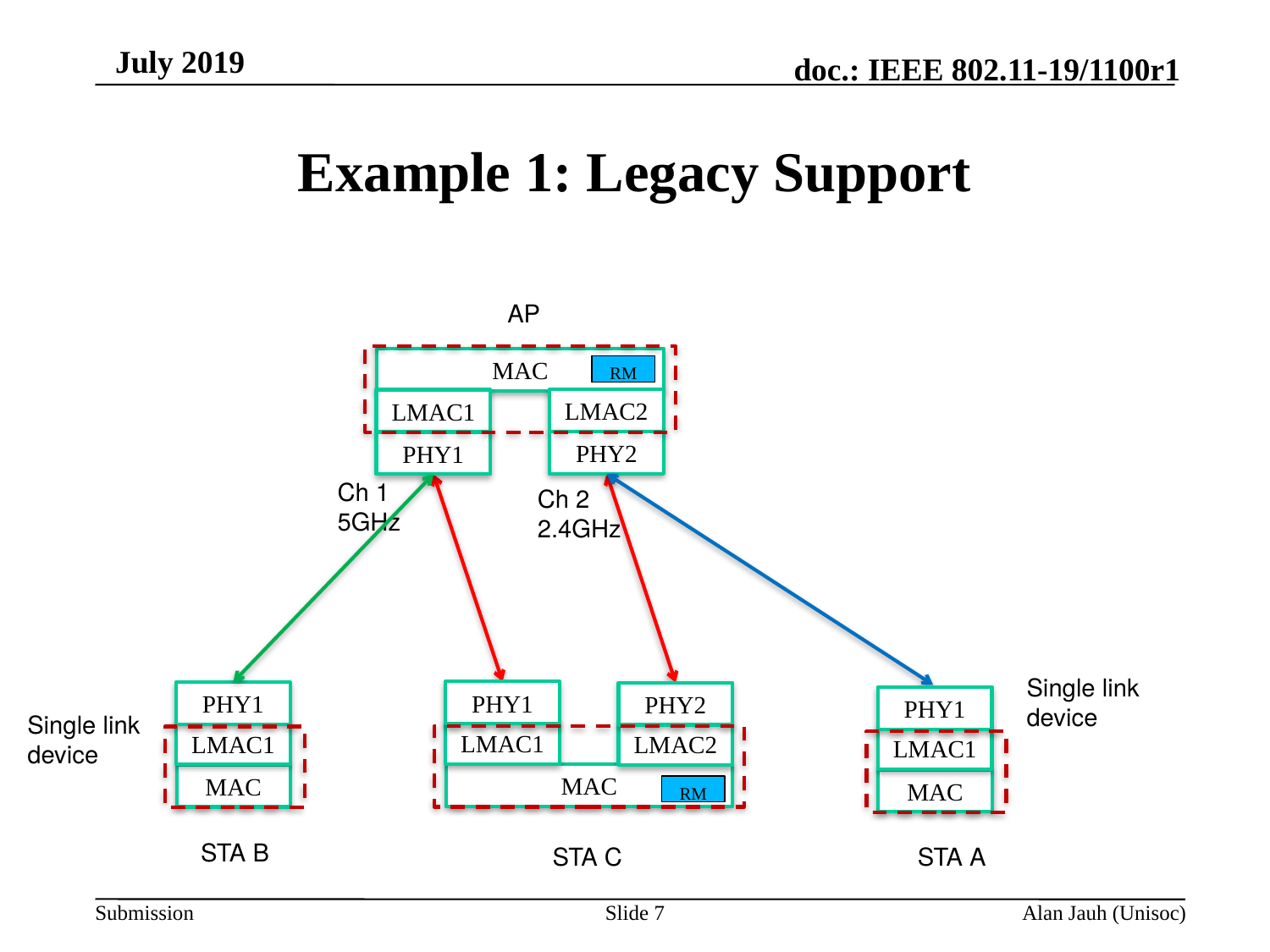

# Example 1: Legacy Support
AP

MAC
RM
LMAC2
LMAC1
PHY2
PHY1
Ch 1
5GHz
Ch 2
2.4GHz
Single link device
PHY1
PHY1
PHY2
PHY1
Single link device
LMAC1
LMAC1
LMAC2

LMAC1

MAC
MAC
MAC
RM
STA B
STA C
STA A
Slide 7
Alan Jauh (Unisoc)